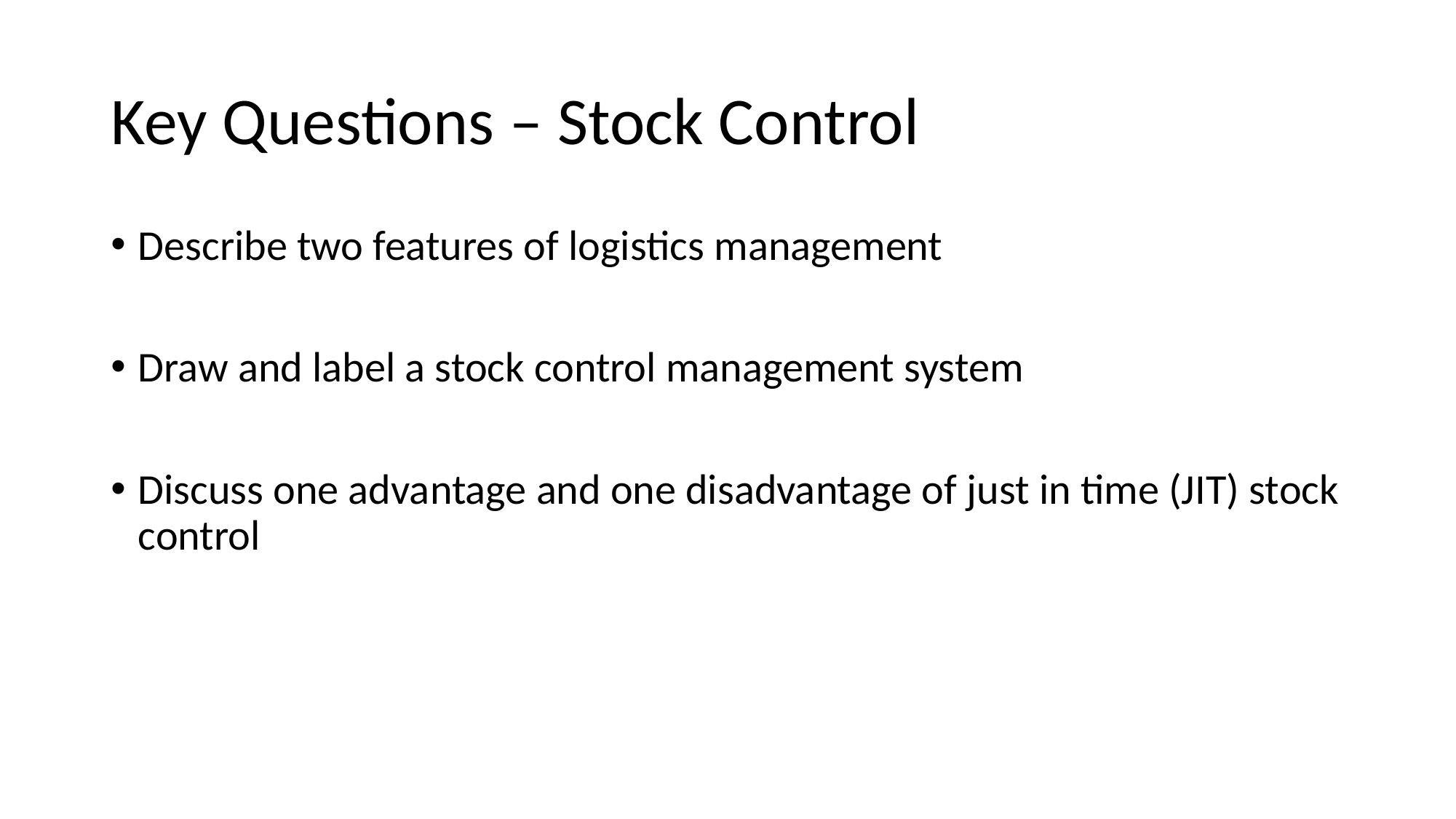

# Key Questions – Stock Control
Describe two features of logistics management

Draw and label a stock control management system

Discuss one advantage and one disadvantage of just in time (JIT) stock control